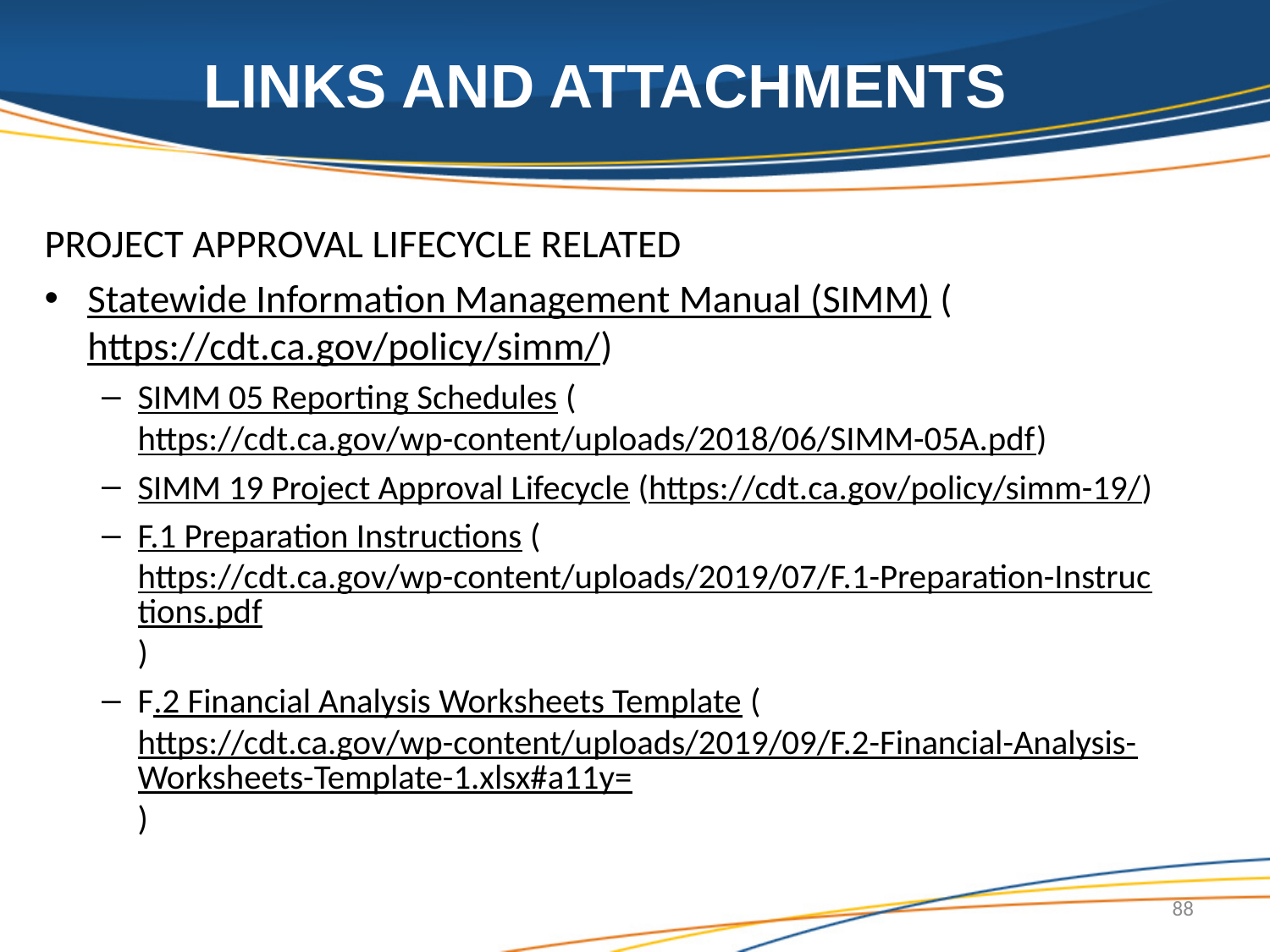

# LINKS AND ATTACHMENTS
PROJECT APPROVAL LIFECYCLE RELATED
Statewide Information Management Manual (SIMM) (https://cdt.ca.gov/policy/simm/)
SIMM 05 Reporting Schedules (https://cdt.ca.gov/wp-content/uploads/2018/06/SIMM-05A.pdf)
SIMM 19 Project Approval Lifecycle (https://cdt.ca.gov/policy/simm-19/)
F.1 Preparation Instructions (https://cdt.ca.gov/wp-content/uploads/2019/07/F.1-Preparation-Instructions.pdf)
F.2 Financial Analysis Worksheets Template (https://cdt.ca.gov/wp-content/uploads/2019/09/F.2-Financial-Analysis-Worksheets-Template-1.xlsx#a11y=)

88